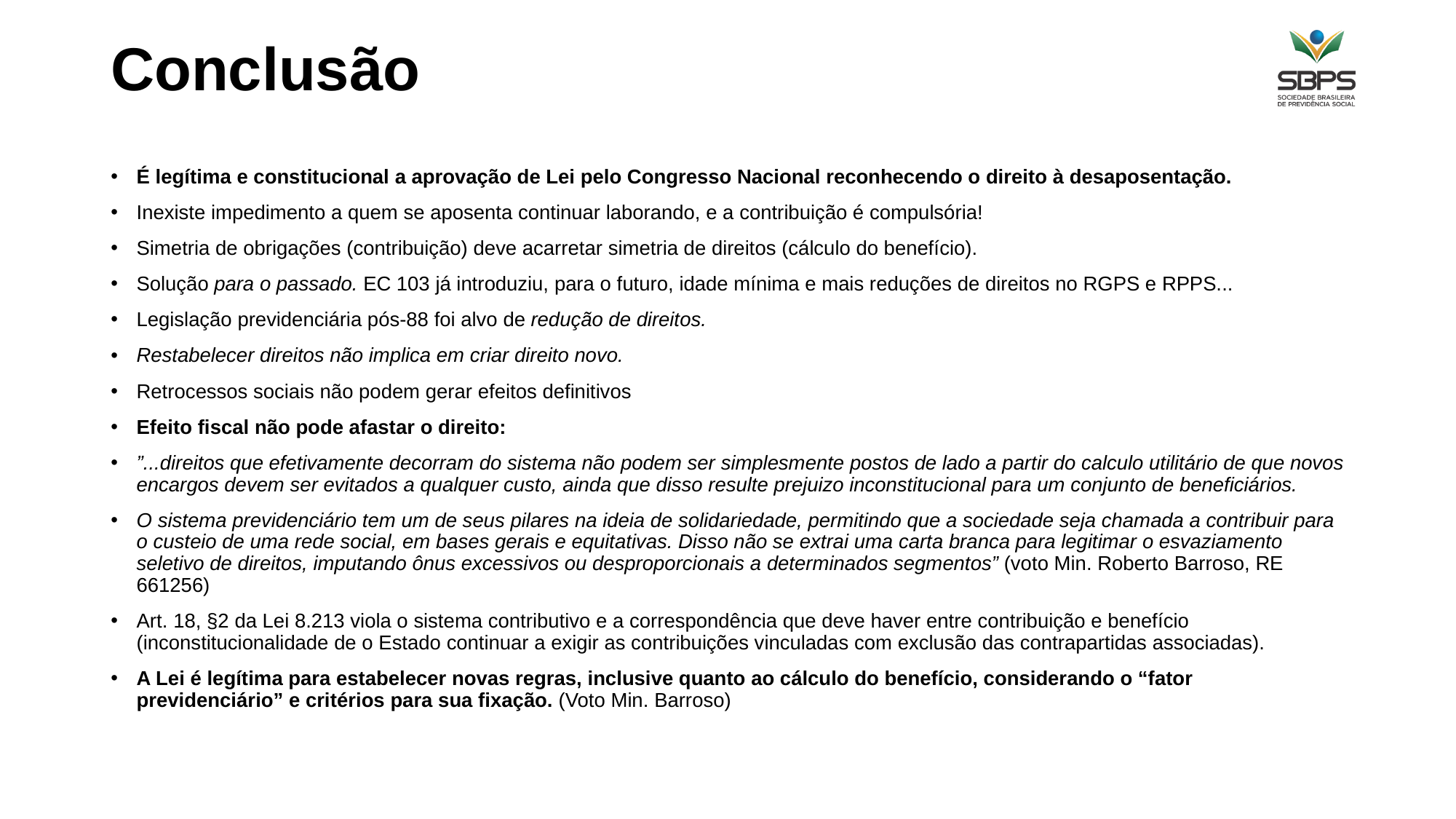

# Conclusão
É legítima e constitucional a aprovação de Lei pelo Congresso Nacional reconhecendo o direito à desaposentação.
Inexiste impedimento a quem se aposenta continuar laborando, e a contribuição é compulsória!
Simetria de obrigações (contribuição) deve acarretar simetria de direitos (cálculo do benefício).
Solução para o passado. EC 103 já introduziu, para o futuro, idade mínima e mais reduções de direitos no RGPS e RPPS...
Legislação previdenciária pós-88 foi alvo de redução de direitos.
Restabelecer direitos não implica em criar direito novo.
Retrocessos sociais não podem gerar efeitos definitivos
Efeito fiscal não pode afastar o direito:
”...direitos que efetivamente decorram do sistema não podem ser simplesmente postos de lado a partir do calculo utilitário de que novos encargos devem ser evitados a qualquer custo, ainda que disso resulte prejuizo inconstitucional para um conjunto de beneficiários.
O sistema previdenciário tem um de seus pilares na ideia de solidariedade, permitindo que a sociedade seja chamada a contribuir para o custeio de uma rede social, em bases gerais e equitativas. Disso não se extrai uma carta branca para legitimar o esvaziamento seletivo de direitos, imputando ônus excessivos ou desproporcionais a determinados segmentos” (voto Min. Roberto Barroso, RE 661256)
Art. 18, §2 da Lei 8.213 viola o sistema contributivo e a correspondência que deve haver entre contribuição e benefício (inconstitucionalidade de o Estado continuar a exigir as contribuições vinculadas com exclusão das contrapartidas associadas).
A Lei é legítima para estabelecer novas regras, inclusive quanto ao cálculo do benefício, considerando o “fator previdenciário” e critérios para sua fixação. (Voto Min. Barroso)